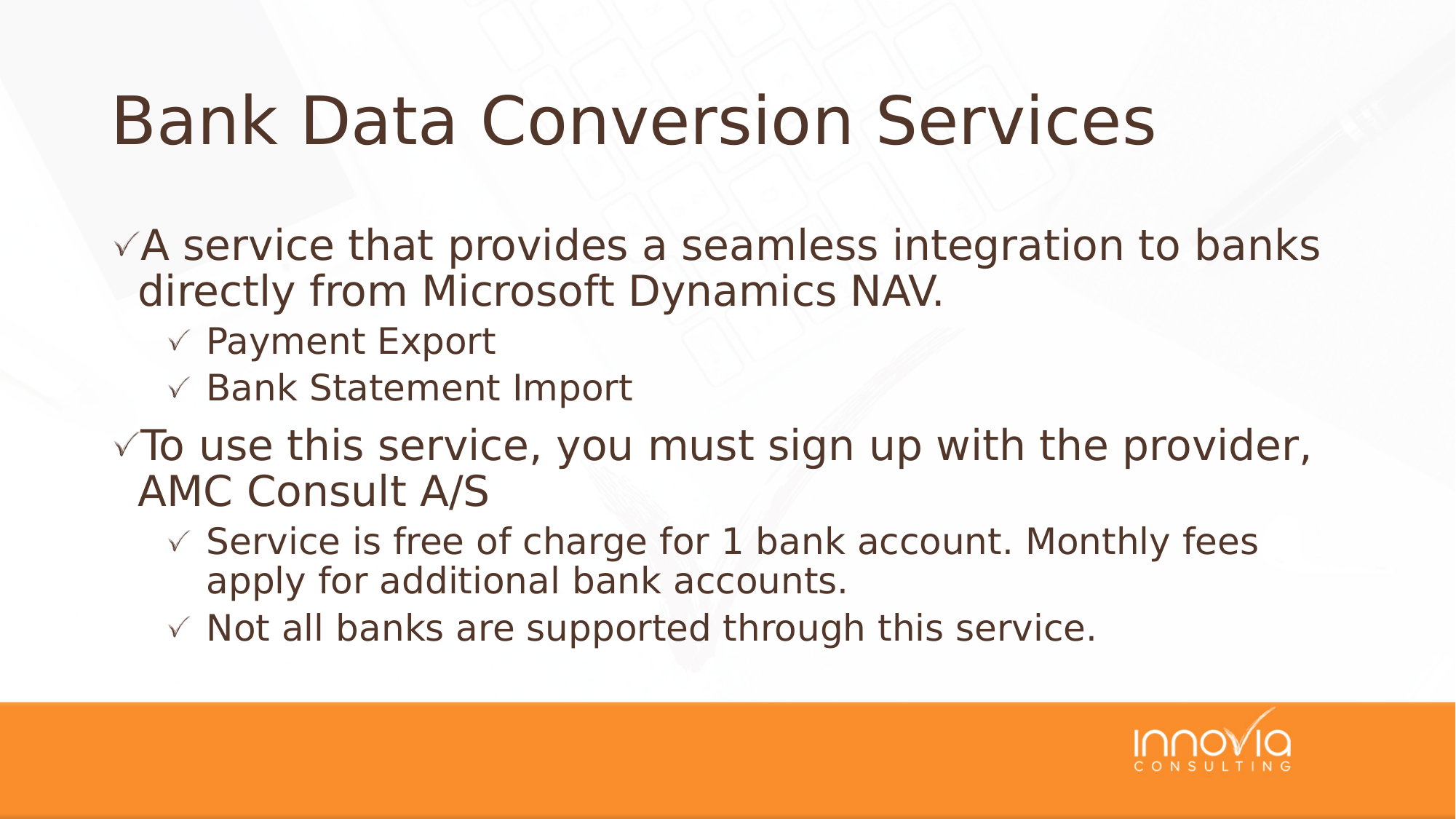

# Bank Data Conversion Services
A service that provides a seamless integration to banks directly from Microsoft Dynamics NAV.
Payment Export
Bank Statement Import
To use this service, you must sign up with the provider, AMC Consult A/S
Service is free of charge for 1 bank account. Monthly fees apply for additional bank accounts.
Not all banks are supported through this service.